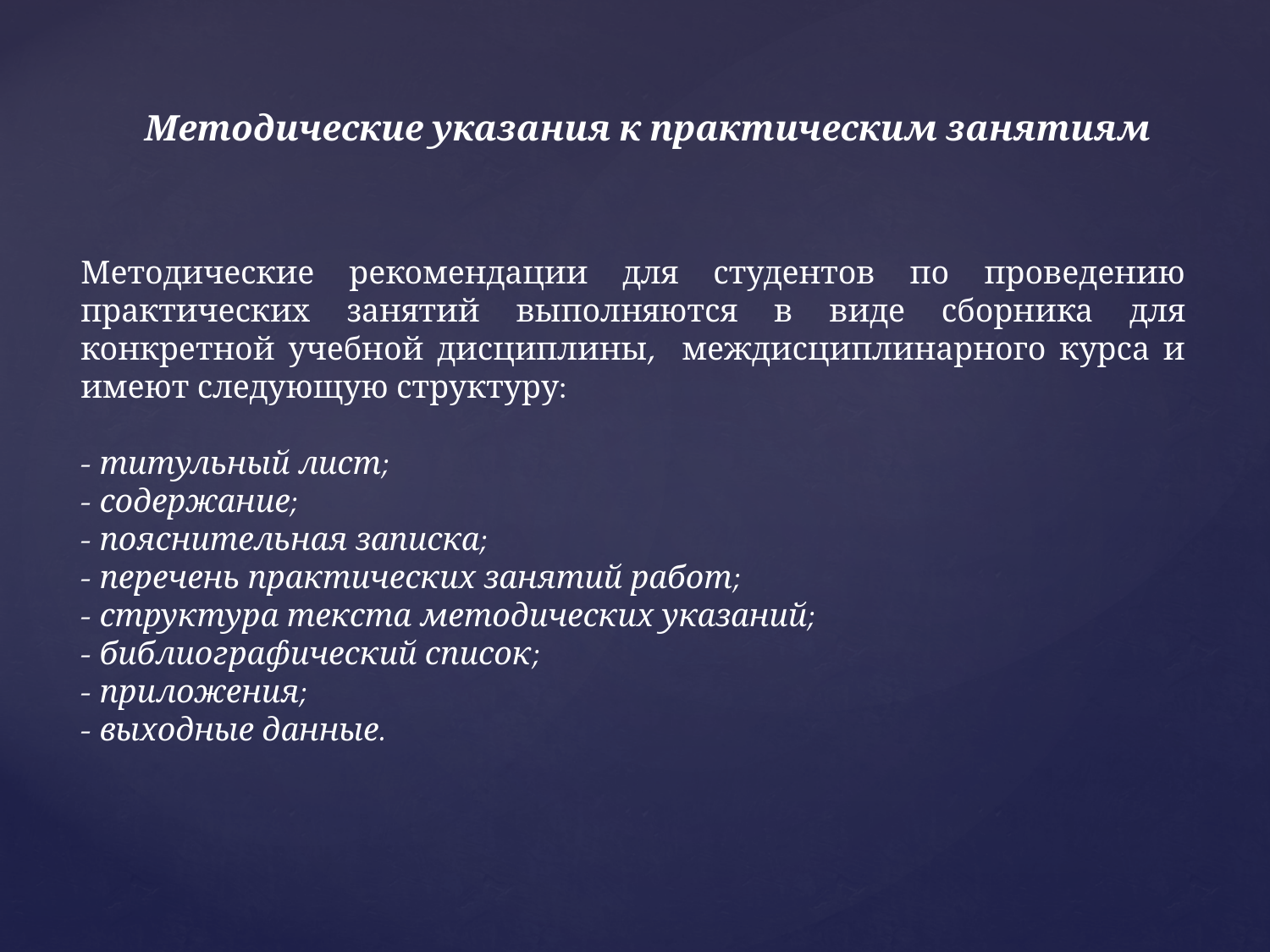

Методические указания к практическим занятиям
Методические рекомендации для студентов по проведению практических занятий выполняются в виде сборника для конкретной учебной дисциплины,  междисциплинарного курса и имеют следующую структуру:

- титульный лист;
- содержание;
- пояснительная записка;
- перечень практических занятий работ;
- структура текста методических указаний;
- библиографический список;
- приложения;
- выходные данные.